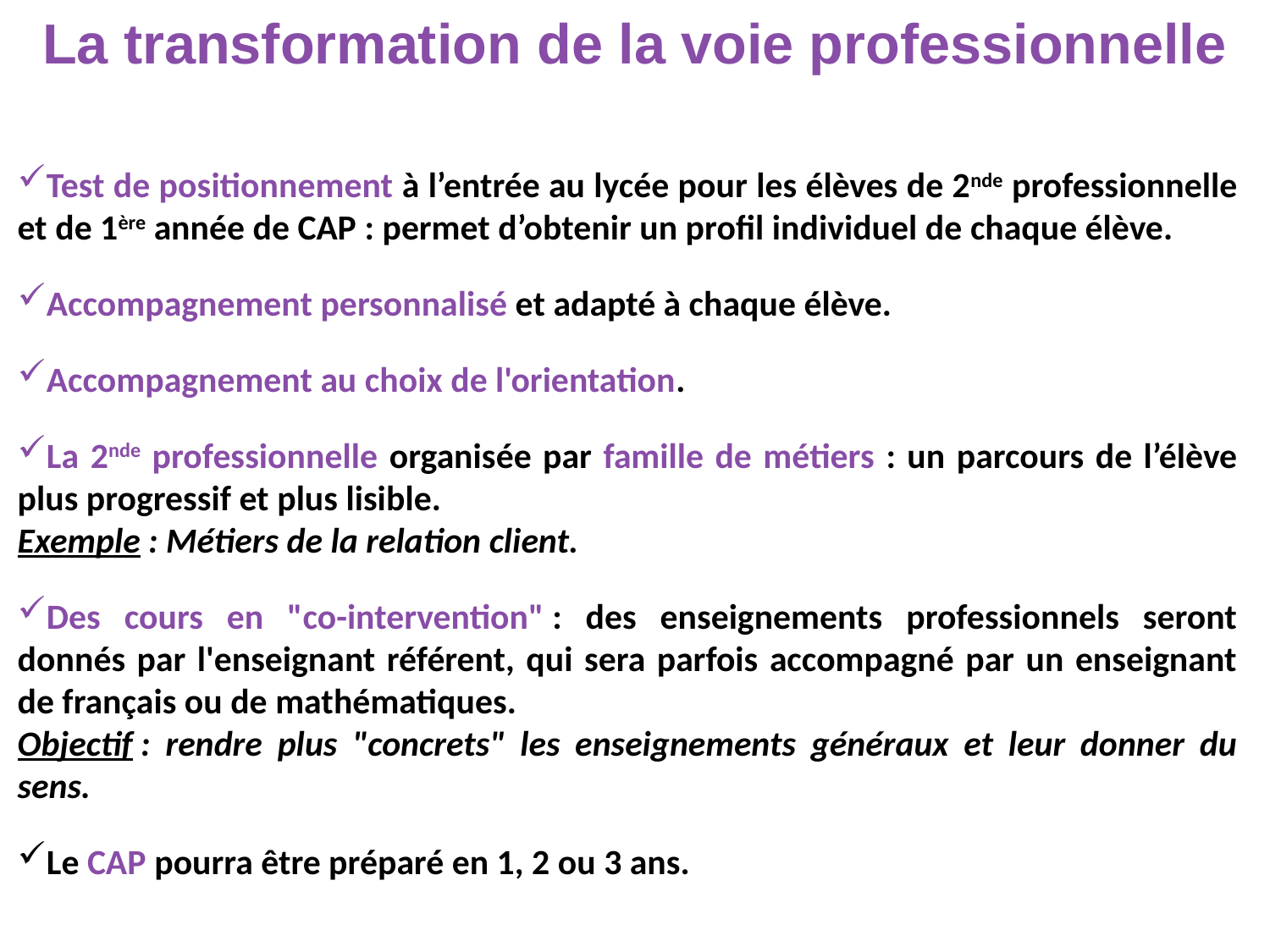

La transformation de la voie professionnelle
Test de positionnement à l’entrée au lycée pour les élèves de 2nde professionnelle et de 1ère année de CAP : permet d’obtenir un profil individuel de chaque élève.

Accompagnement personnalisé et adapté à chaque élève.

Accompagnement au choix de l'orientation.

La 2nde professionnelle organisée par famille de métiers : un parcours de l’élève plus progressif et plus lisible.
Exemple : Métiers de la relation client.

Des cours en "co-intervention" : des enseignements professionnels seront donnés par l'enseignant référent, qui sera parfois accompagné par un enseignant de français ou de mathématiques.
Objectif : rendre plus "concrets" les enseignements généraux et leur donner du sens.

Le CAP pourra être préparé en 1, 2 ou 3 ans.